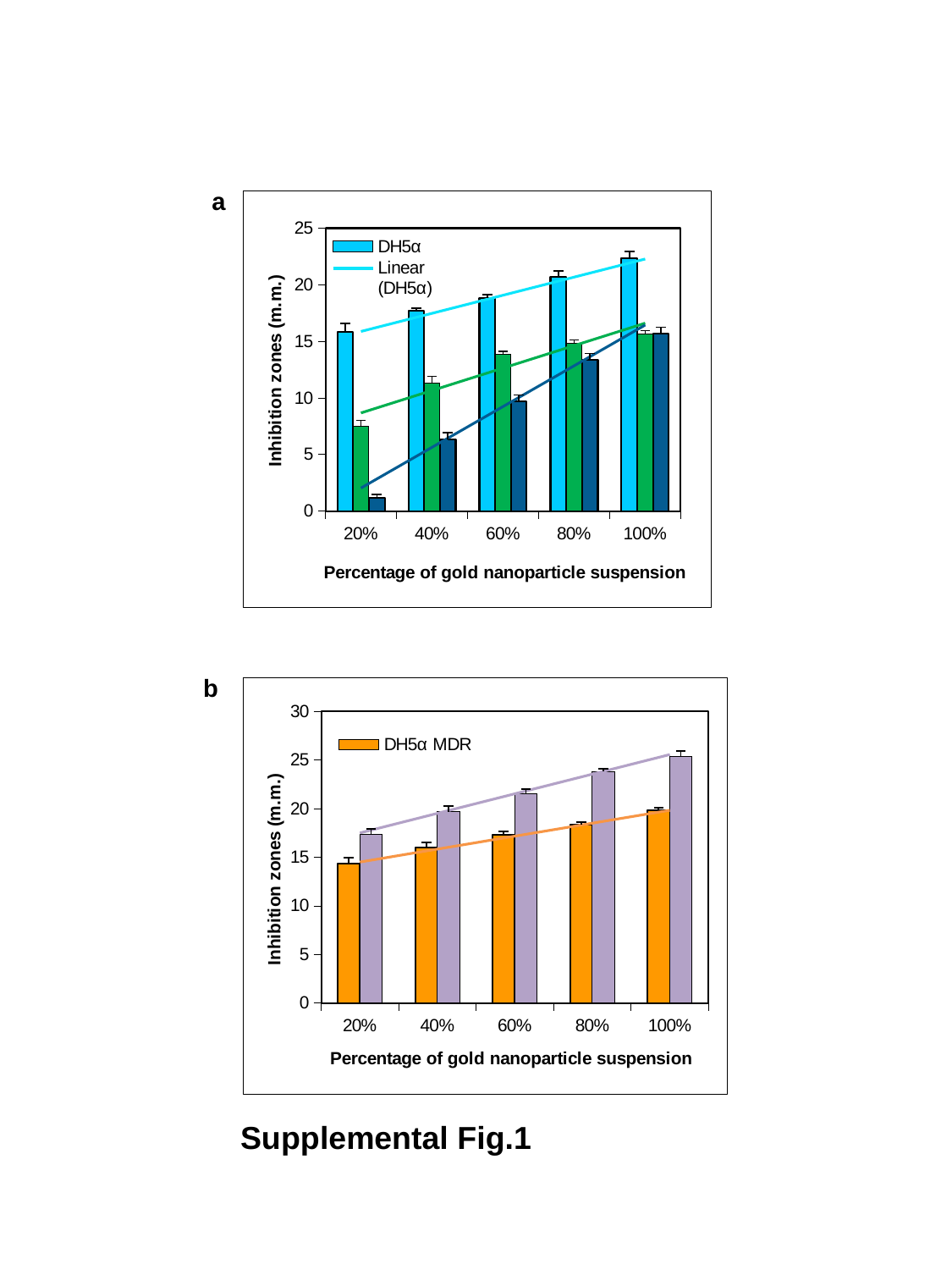

a

### Chart

| Category | DH5α |  | M. oryzae |
|---|---|---|---|
| 0.2 | 15.833333333333334 | 7.5 | 1.1666666666666667 |
| 0.4 | 17.666666666666668 | 11.333333333333334 | 6.333333333333373 |
| 0.60000000000000064 | 18.83333333333311 | 13.833333333333334 | 9.666666666666677 |
| 0.8 | 20.666666666666668 | 14.833333333333334 | 13.333333333333334 |
| 1 | 22.33333333333311 | 15.666666666666726 | 15.666666666666726 |
b

### Chart

| Category | DH5α MDR | LBA 4404 MDR |
|---|---|---|
| 0.2 | 14.333333333333334 | 17.33333333333311 |
| 0.4 | 16.0 | 19.666666666666668 |
| 0.60000000000000064 | 17.33333333333311 | 21.5 |
| 0.8 | 18.33333333333311 | 23.83333333333311 |
| 1 | 19.83333333333311 | 25.33333333333311 |
Supplemental Fig.1